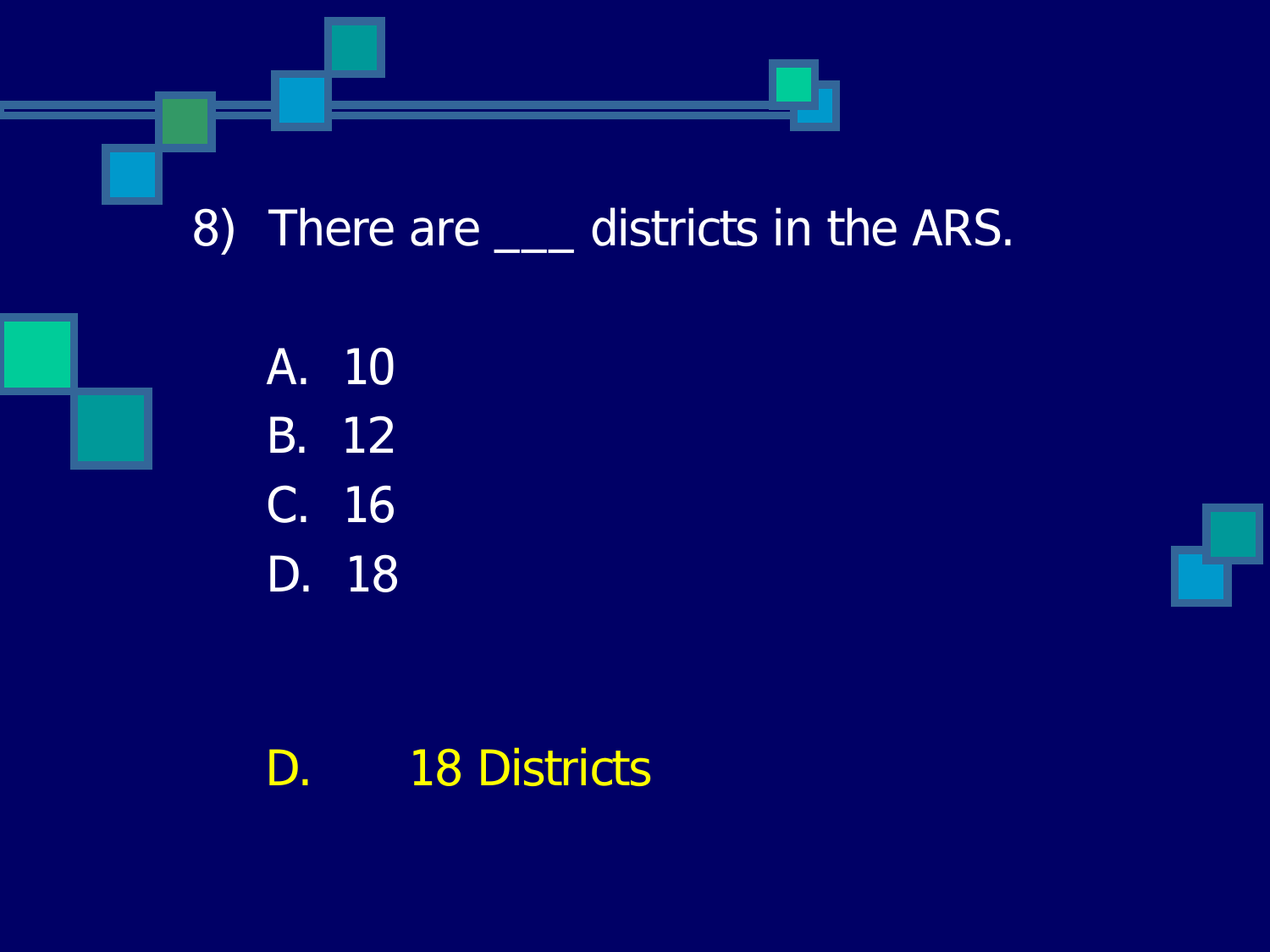

8)  There are ___ districts in the ARS.

	A.  10
	B.  12
	C.  16
	D.  18

	D.	 18 Districts